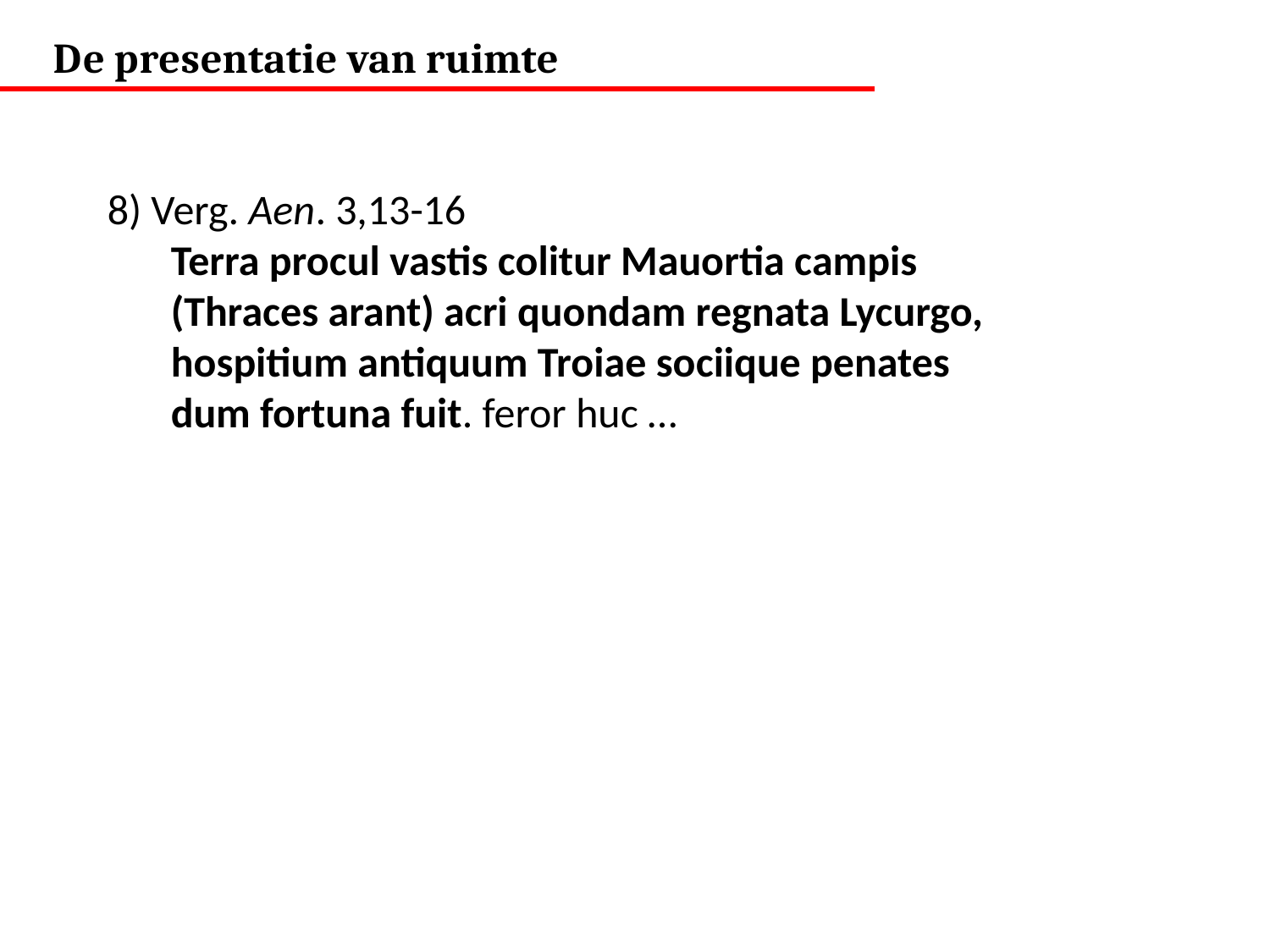

De presentatie van ruimte
8) Verg. Aen. 3,13-16
Terra procul vastis colitur Mauortia campis
(Thraces arant) acri quondam regnata Lycurgo,
hospitium antiquum Troiae sociique penates
dum fortuna fuit. feror huc …